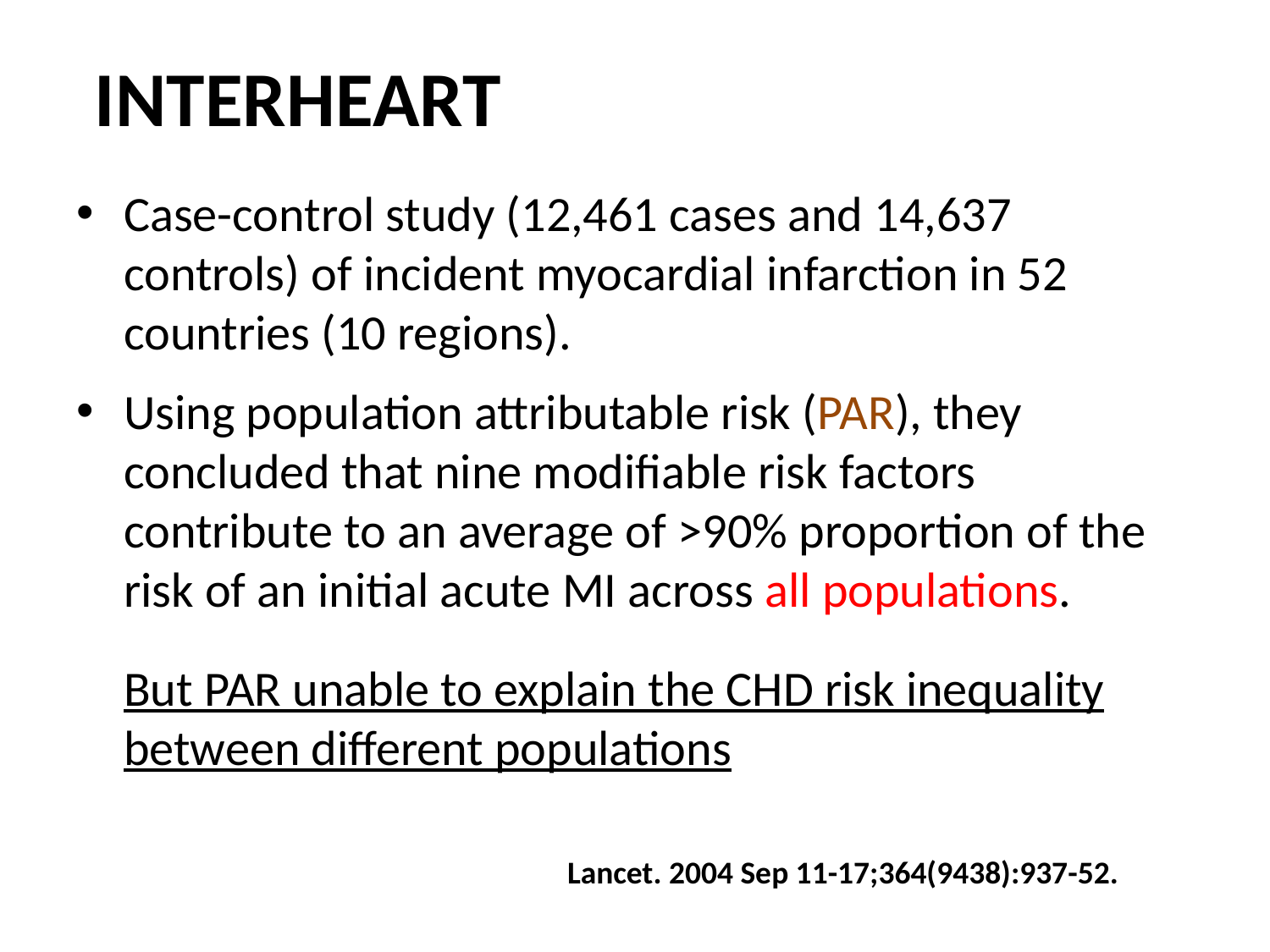

INTERHEART
Case-control study (12,461 cases and 14,637 controls) of incident myocardial infarction in 52 countries (10 regions).
Using population attributable risk (PAR), they concluded that nine modifiable risk factors contribute to an average of >90% proportion of the risk of an initial acute MI across all populations.

	But PAR unable to explain the CHD risk inequality between different populations
Lancet. 2004 Sep 11-17;364(9438):937-52.